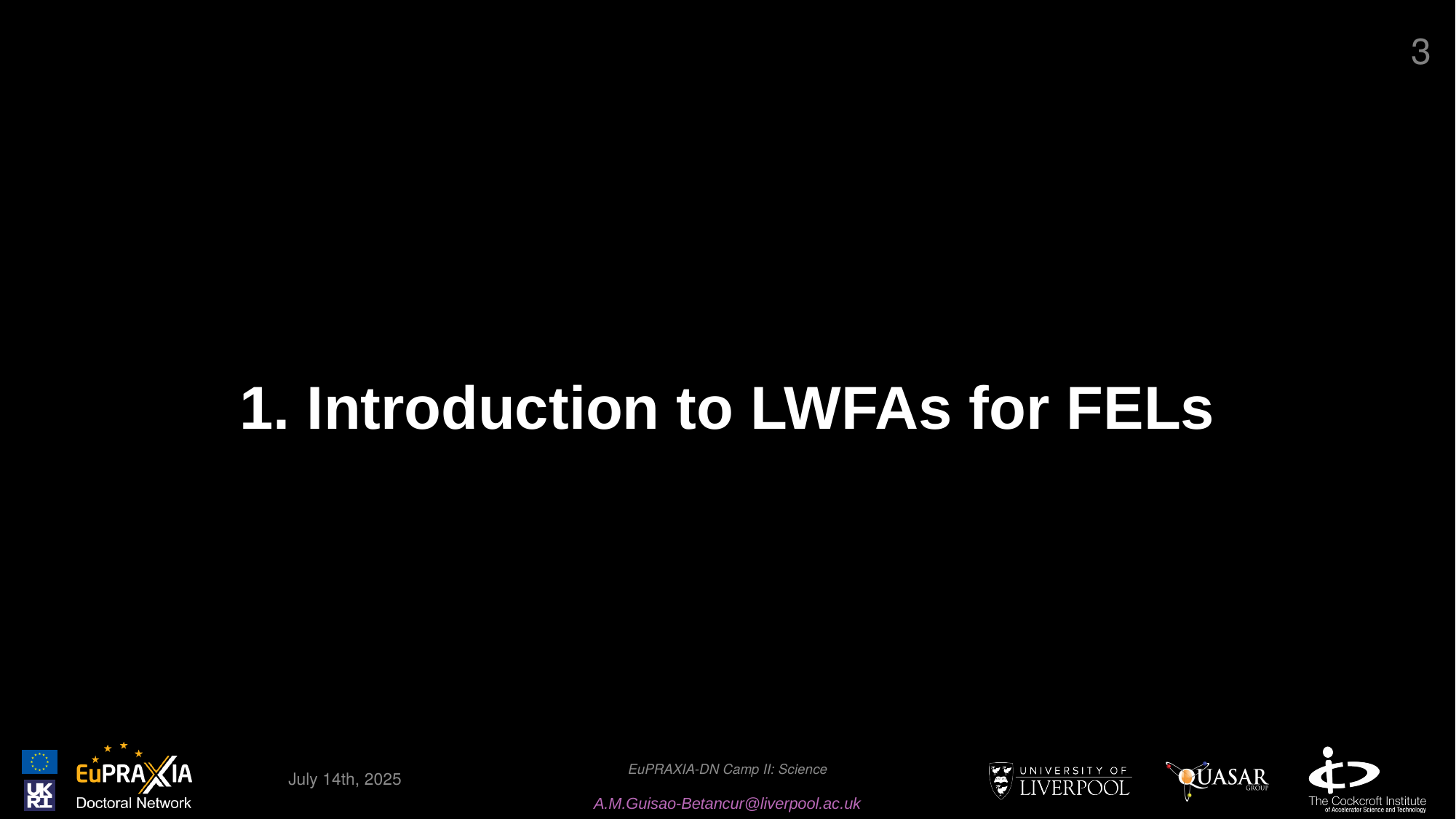

#
3

1. Introduction to LWFAs for FELs
July 14th, 2025
EuPRAXIA-DN Camp II: Science